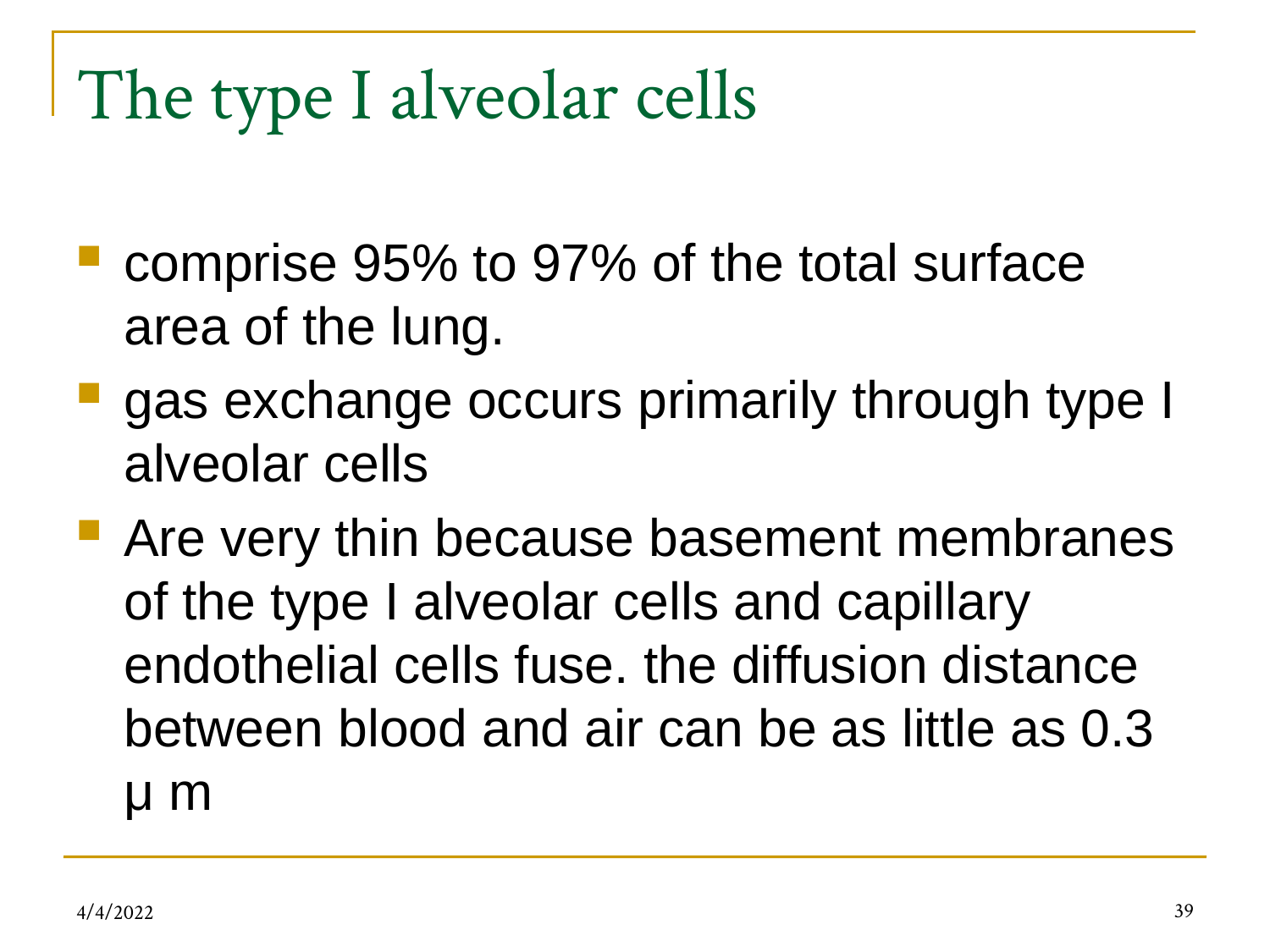

# The type I alveolar cells
comprise 95% to 97% of the total surface area of the lung.
gas exchange occurs primarily through type I alveolar cells
Are very thin because basement membranes of the type I alveolar cells and capillary endothelial cells fuse. the diffusion distance between blood and air can be as little as 0.3 μ m

4/4/2022
39